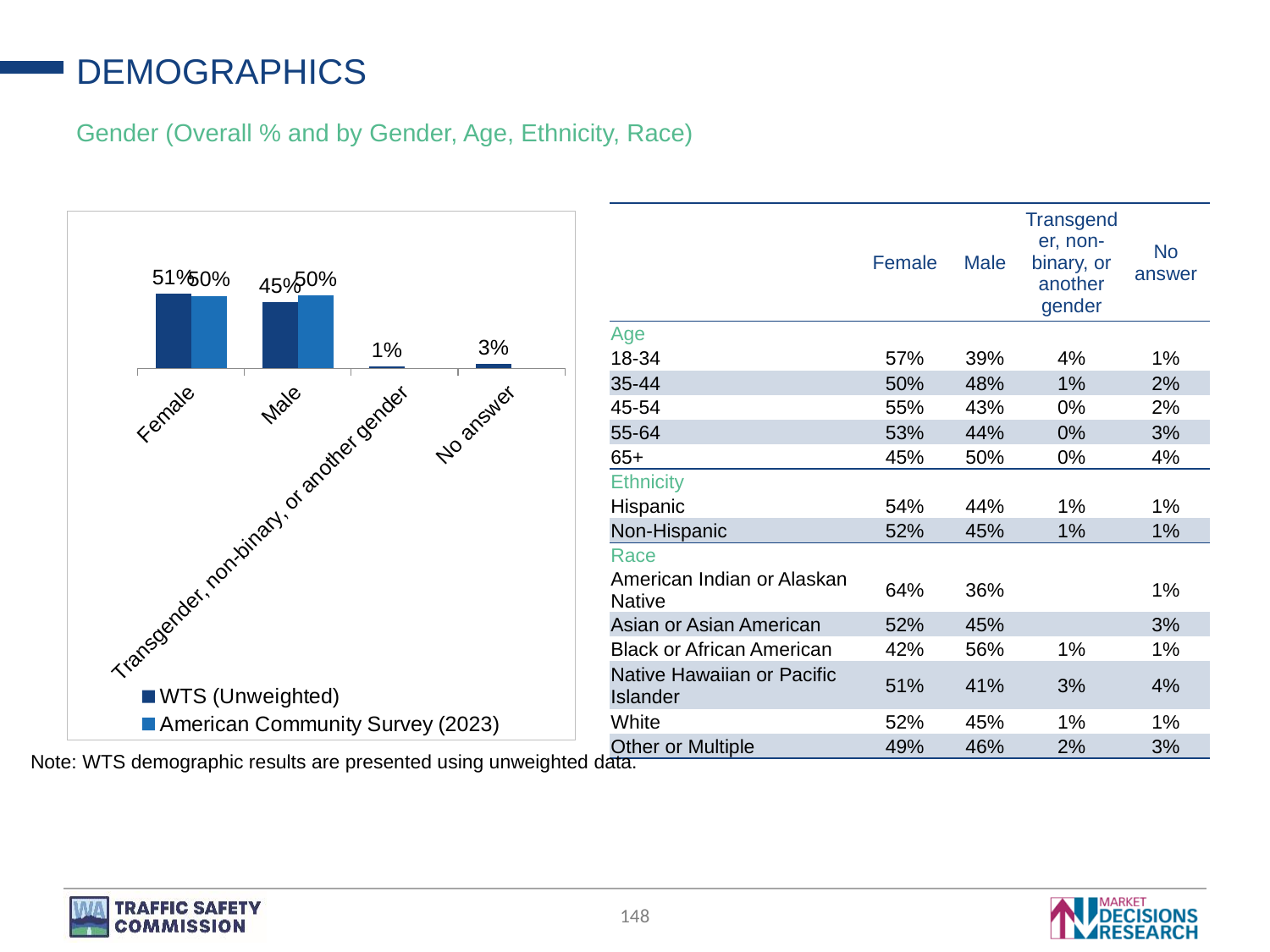

# DEMOGRAPHICS
Gender (Overall % and by Gender, Age, Ethnicity, Race)
|  | Female | Male | Transgender, non-binary, or another gender | No answer |
| --- | --- | --- | --- | --- |
| Age |  |  |  |  |
| 18-34 | 57% | 39% | 4% | 1% |
| 35-44 | 50% | 48% | 1% | 2% |
| 45-54 | 55% | 43% | 0% | 2% |
| 55-64 | 53% | 44% | 0% | 3% |
| 65+ | 45% | 50% | 0% | 4% |
| Ethnicity |  |  |  |  |
| Hispanic | 54% | 44% | 1% | 1% |
| Non-Hispanic | 52% | 45% | 1% | 1% |
| Race |  |  |  |  |
| American Indian or Alaskan Native | 64% | 36% |  | 1% |
| Asian or Asian American | 52% | 45% |  | 3% |
| Black or African American | 42% | 56% | 1% | 1% |
| Native Hawaiian or Pacific Islander | 51% | 41% | 3% | 4% |
| White | 52% | 45% | 1% | 1% |
| Other or Multiple | 49% | 46% | 2% | 3% |

[unsupported chart]

Note: WTS demographic results are presented using unweighted data.